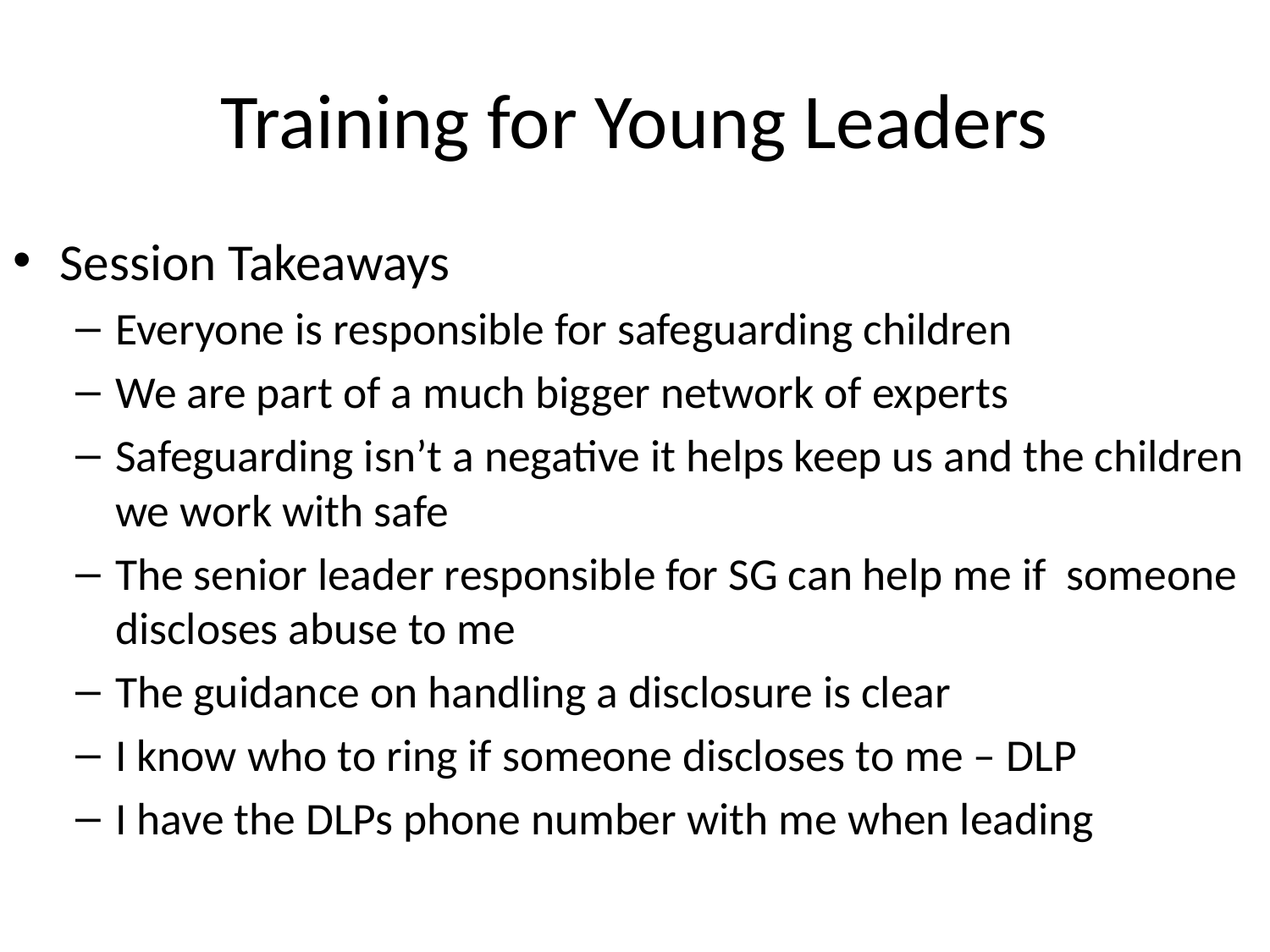

# Training for Young Leaders
Session Takeaways
Everyone is responsible for safeguarding children
We are part of a much bigger network of experts
Safeguarding isn’t a negative it helps keep us and the children we work with safe
The senior leader responsible for SG can help me if  someone discloses abuse to me
The guidance on handling a disclosure is clear
I know who to ring if someone discloses to me – DLP
I have the DLPs phone number with me when leading